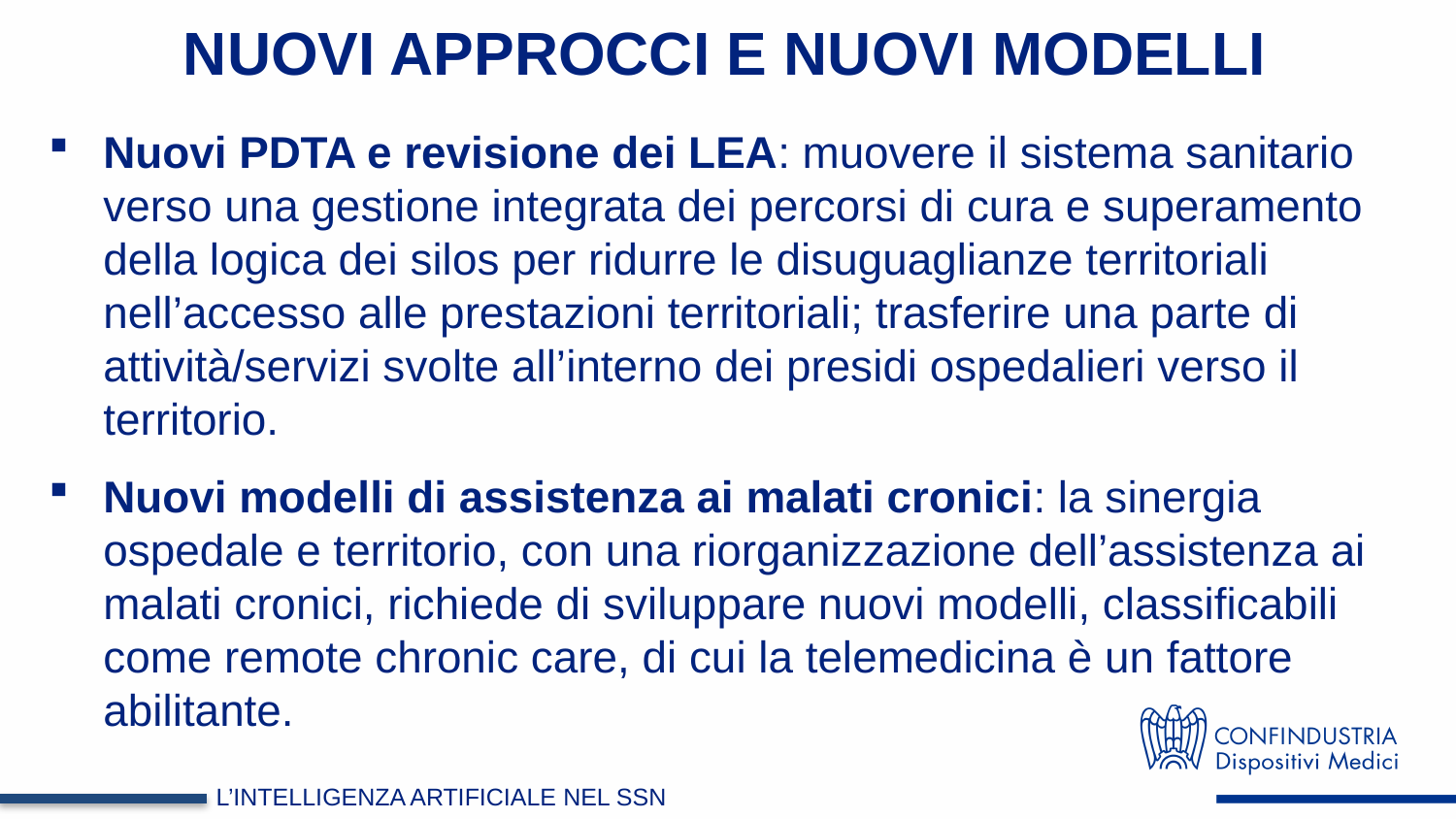

NUOVI APPROCCI E NUOVI MODELLI
Nuovi PDTA e revisione dei LEA: muovere il sistema sanitario verso una gestione integrata dei percorsi di cura e superamento della logica dei silos per ridurre le disuguaglianze territoriali nell’accesso alle prestazioni territoriali; trasferire una parte di attività/servizi svolte all’interno dei presidi ospedalieri verso il territorio.
Nuovi modelli di assistenza ai malati cronici: la sinergia ospedale e territorio, con una riorganizzazione dell’assistenza ai malati cronici, richiede di sviluppare nuovi modelli, classificabili come remote chronic care, di cui la telemedicina è un fattore abilitante.
L’INTELLIGENZA ARTIFICIALE NEL SSN